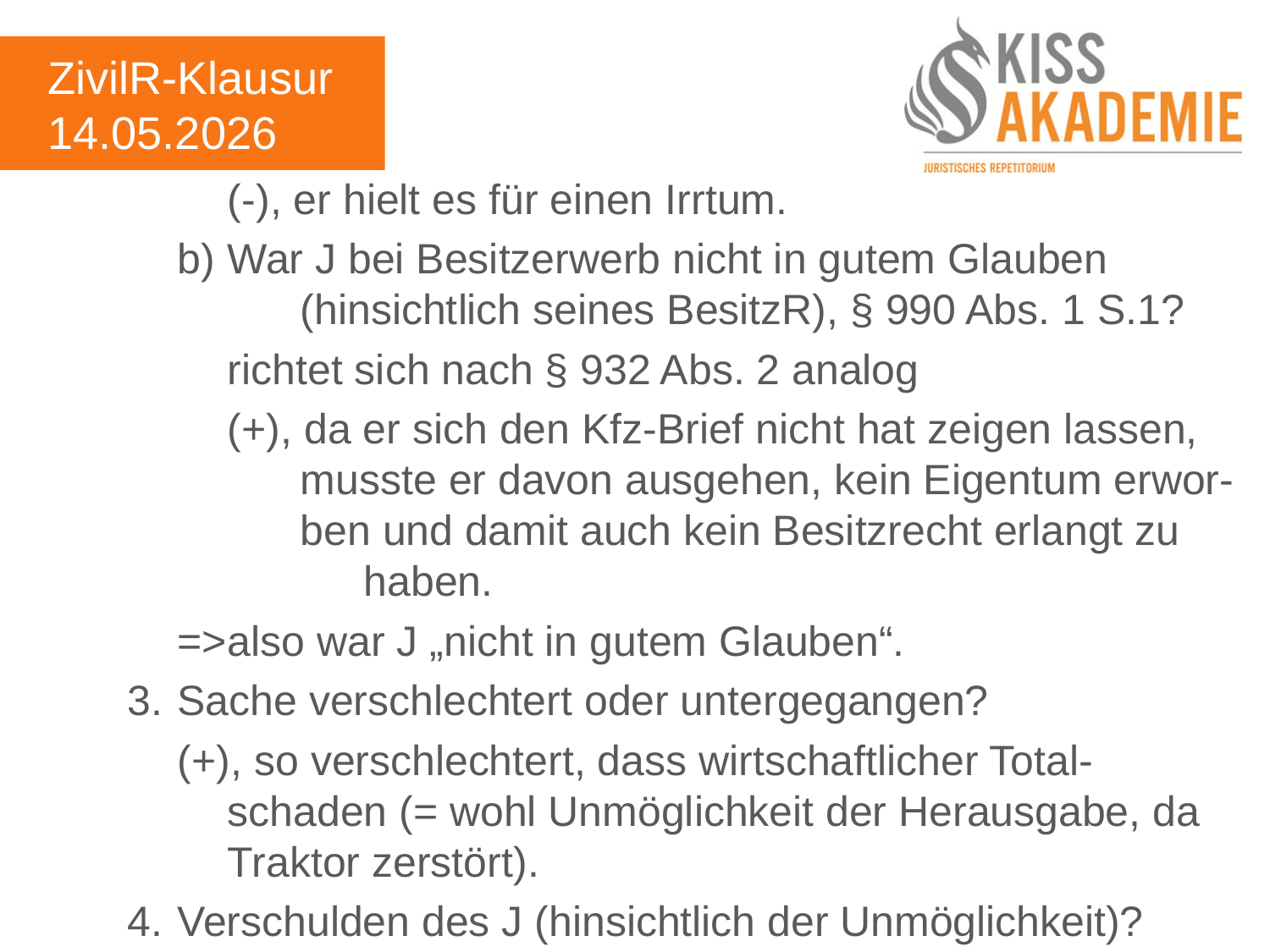

ZivilR-Klausur
14.05.2026
				(-), er hielt es für einen Irrtum.
			b)	War J bei Besitzerwerb nicht in gutem Glauben 						(hinsichtlich seines BesitzR), § 990 Abs. 1 S.1?
				richtet sich nach § 932 Abs. 2 analog
				(+), da er sich den Kfz-Brief nicht hat zeigen lassen,					musste er davon ausgehen, kein Eigentum erwor-					ben und damit auch kein Besitzrecht erlangt zu 						haben.
			=>	also war J „nicht in gutem Glauben“.
		3.	Sache verschlechtert oder untergegangen?
			(+), so verschlechtert, dass wirtschaftlicher Total-					schaden (= wohl Unmöglichkeit der Herausgabe, da				Traktor zerstört).
		4.	Verschulden des J (hinsichtlich der Unmöglichkeit)?